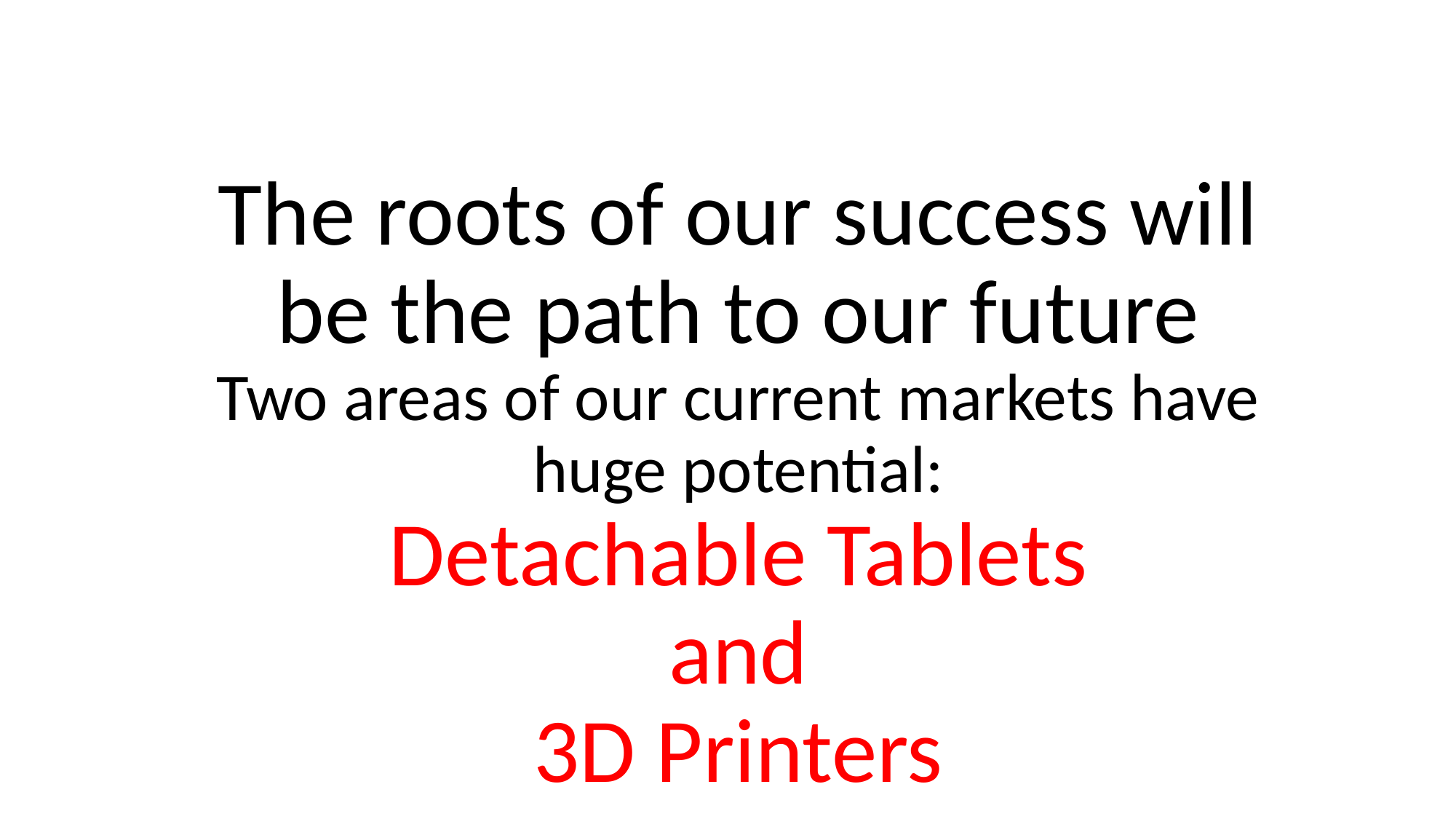

# The roots of our success will be the path to our future Two areas of our current markets have huge potential: Detachable Tablets and 3D Printers